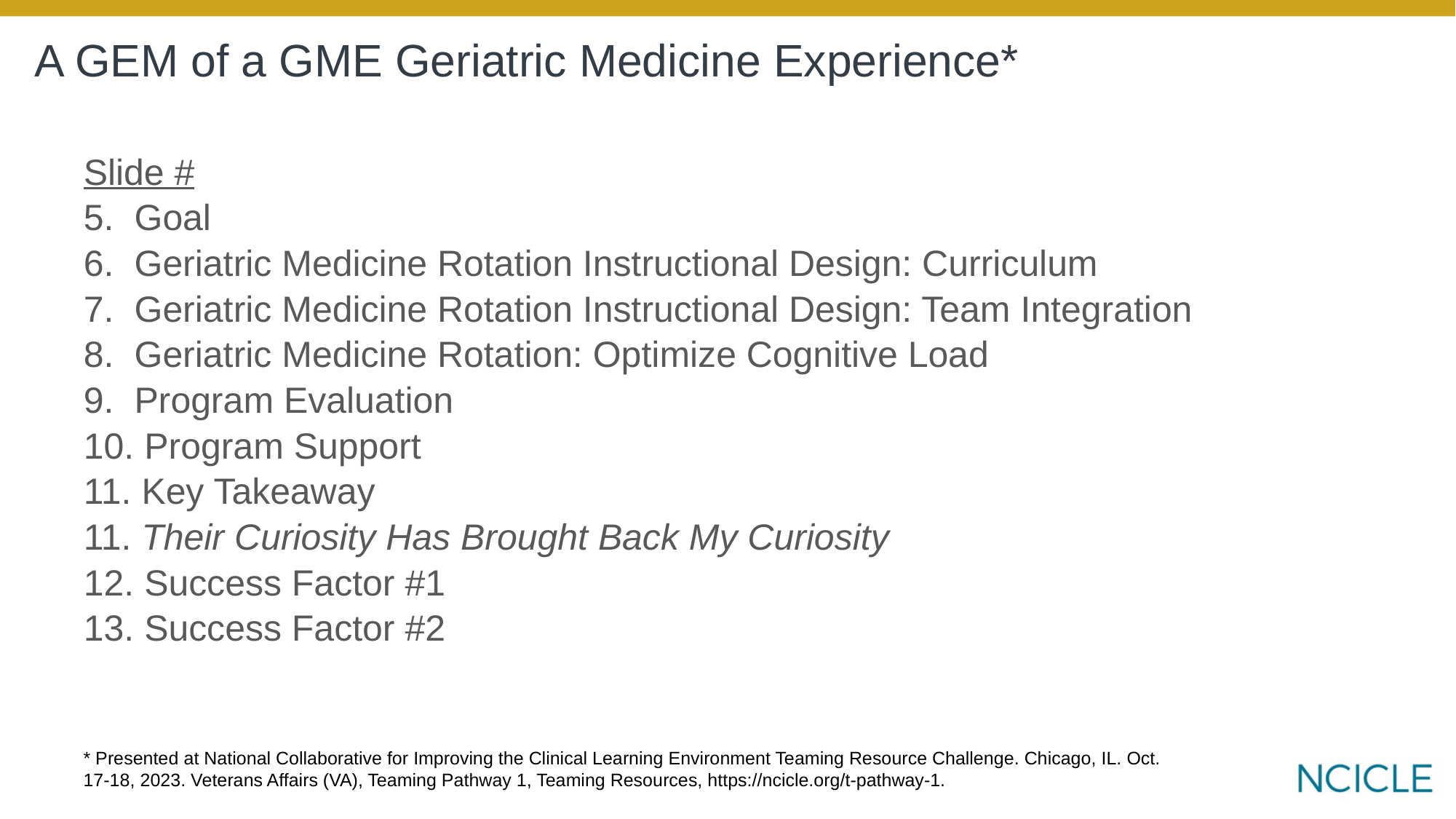

A GEM of a GME Geriatric Medicine Experience*

Slide #
5.  Goal
6.  Geriatric Medicine Rotation Instructional Design: Curriculum
7.  Geriatric Medicine Rotation Instructional Design: Team Integration
8.  Geriatric Medicine Rotation: Optimize Cognitive Load
9.  Program Evaluation
10. Program Support
11. Key Takeaway
11. Their Curiosity Has Brought Back My Curiosity
12. Success Factor #1
13. Success Factor #2

* Presented at National Collaborative for Improving the Clinical Learning Environment Teaming Resource Challenge. Chicago, IL. Oct. 17-18, 2023. Veterans Affairs (VA), Teaming Pathway 1, Teaming Resources, https://ncicle.org/t-pathway-1.